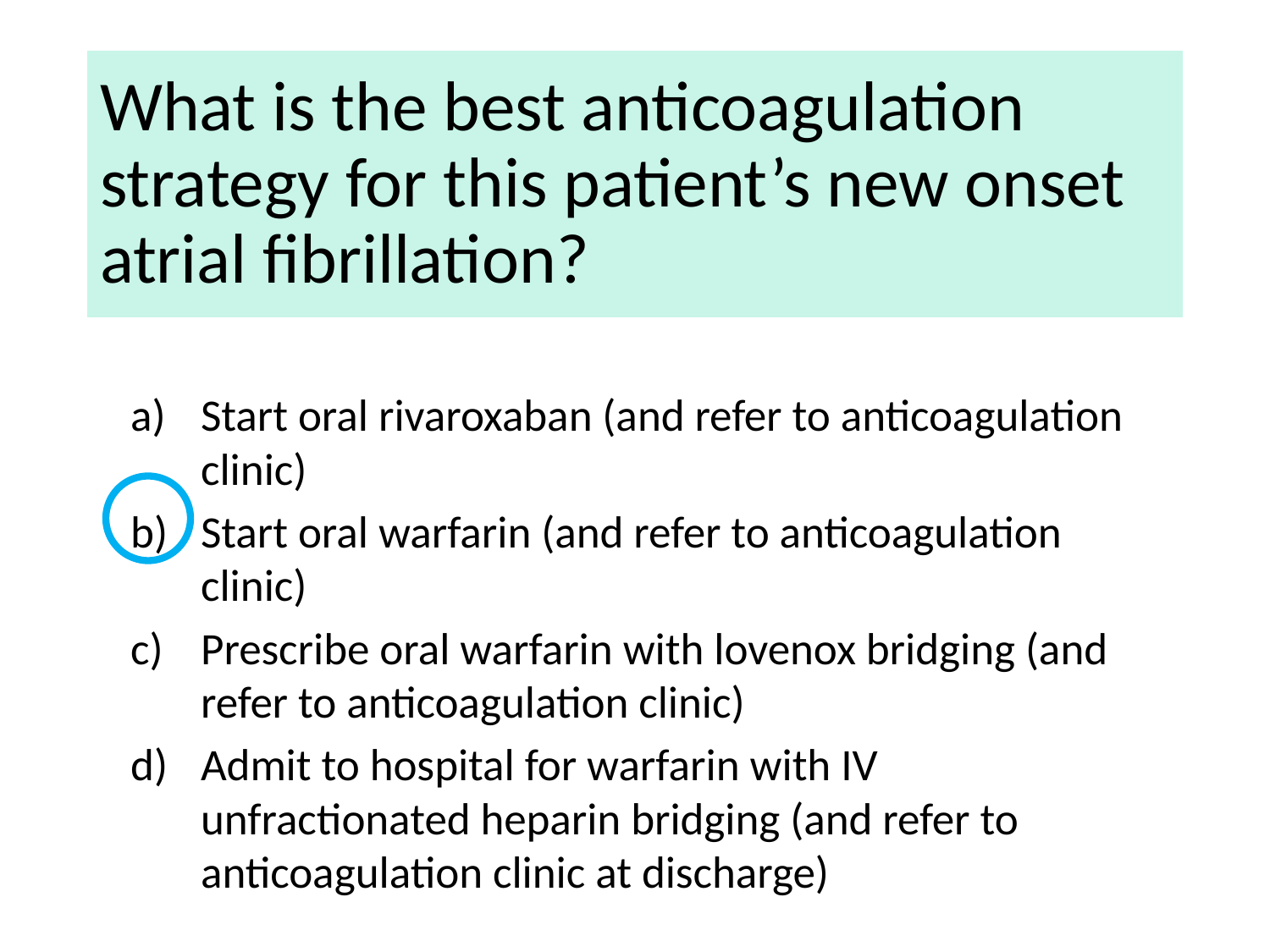

# What is the best anticoagulation strategy for this patient’s new onset atrial fibrillation?

Start oral rivaroxaban (and refer to anticoagulation clinic)
Start oral warfarin (and refer to anticoagulation clinic)
Prescribe oral warfarin with lovenox bridging (and refer to anticoagulation clinic)
Admit to hospital for warfarin with IV unfractionated heparin bridging (and refer to anticoagulation clinic at discharge)